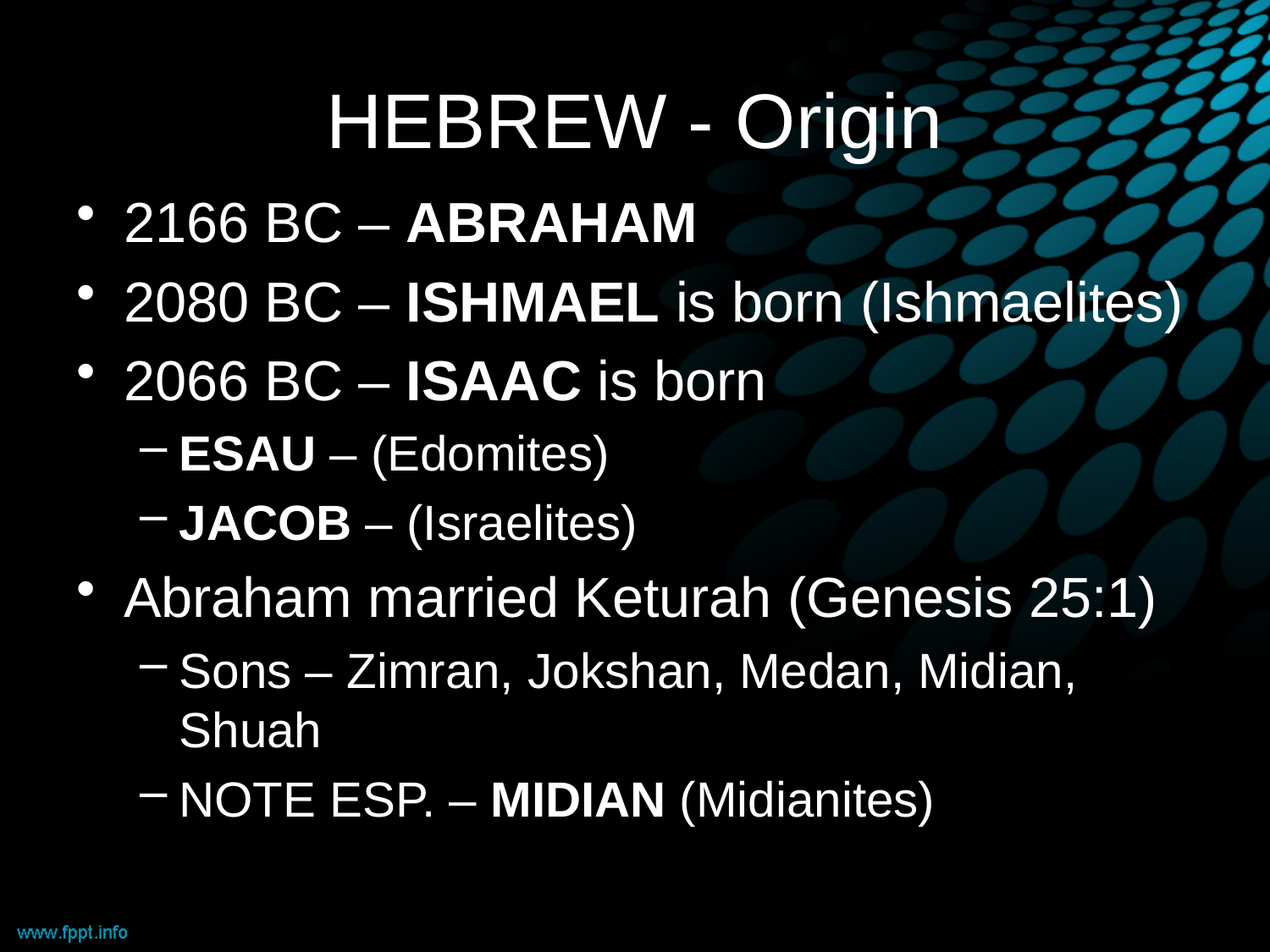

# HEBREW - Origin
2166 BC – ABRAHAM
2080 BC – ISHMAEL is born (Ishmaelites)
2066 BC – ISAAC is born
ESAU – (Edomites)
JACOB – (Israelites)
Abraham married Keturah (Genesis 25:1)
Sons – Zimran, Jokshan, Medan, Midian, Shuah
NOTE ESP. – MIDIAN (Midianites)